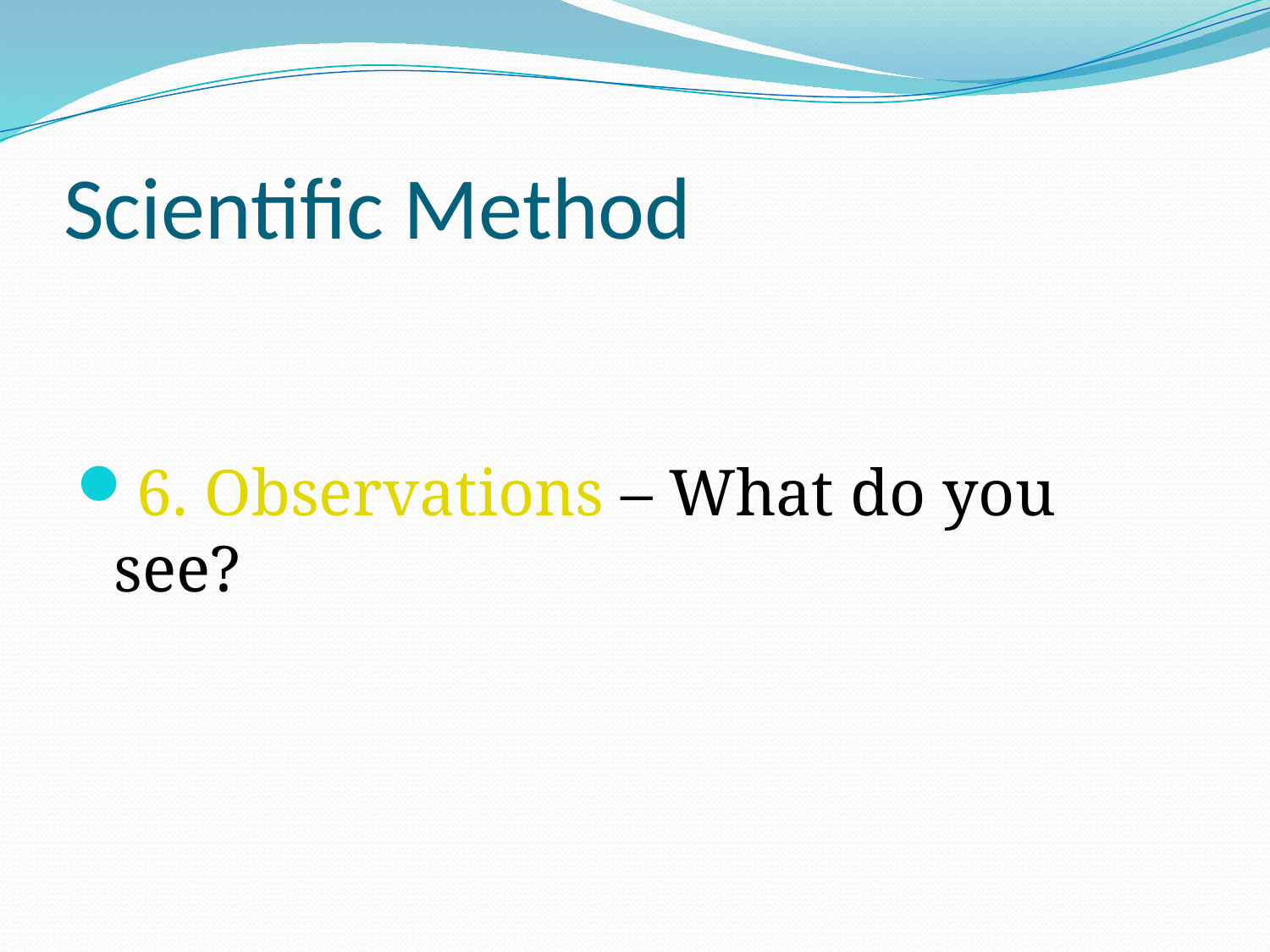

# Scientific Method

6. Observations – What do you see?